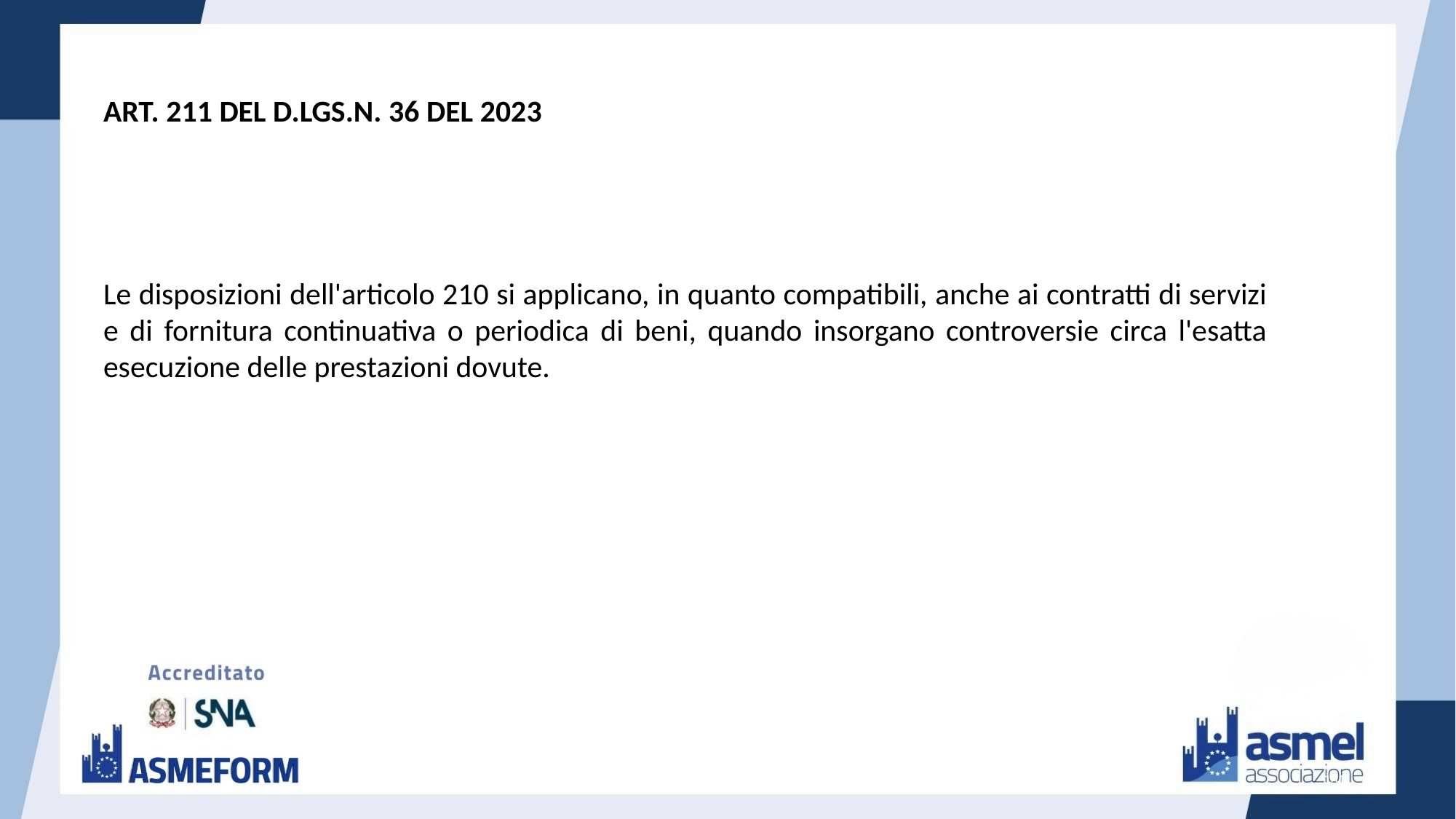

ART. 211 DEL D.LGS.N. 36 DEL 2023

Le disposizioni dell'articolo 210 si applicano, in quanto compatibili, anche ai contratti di servizi e di fornitura continuativa o periodica di beni, quando insorgano controversie circa l'esatta esecuzione delle prestazioni dovute.
151